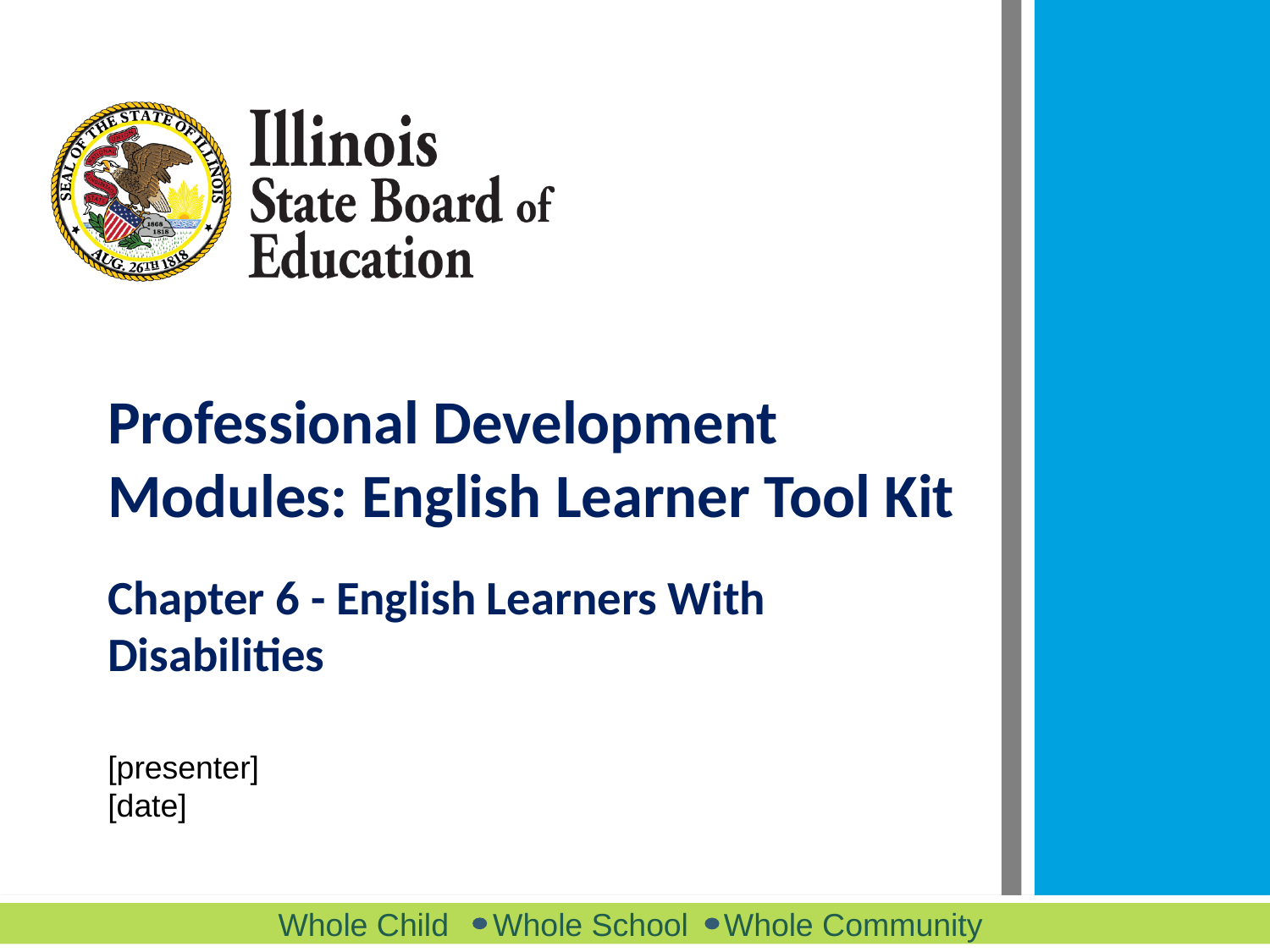

# Professional Development Modules: English Learner Tool Kit Chapter 6 - English Learners With Disabilities
[presenter]
[date]